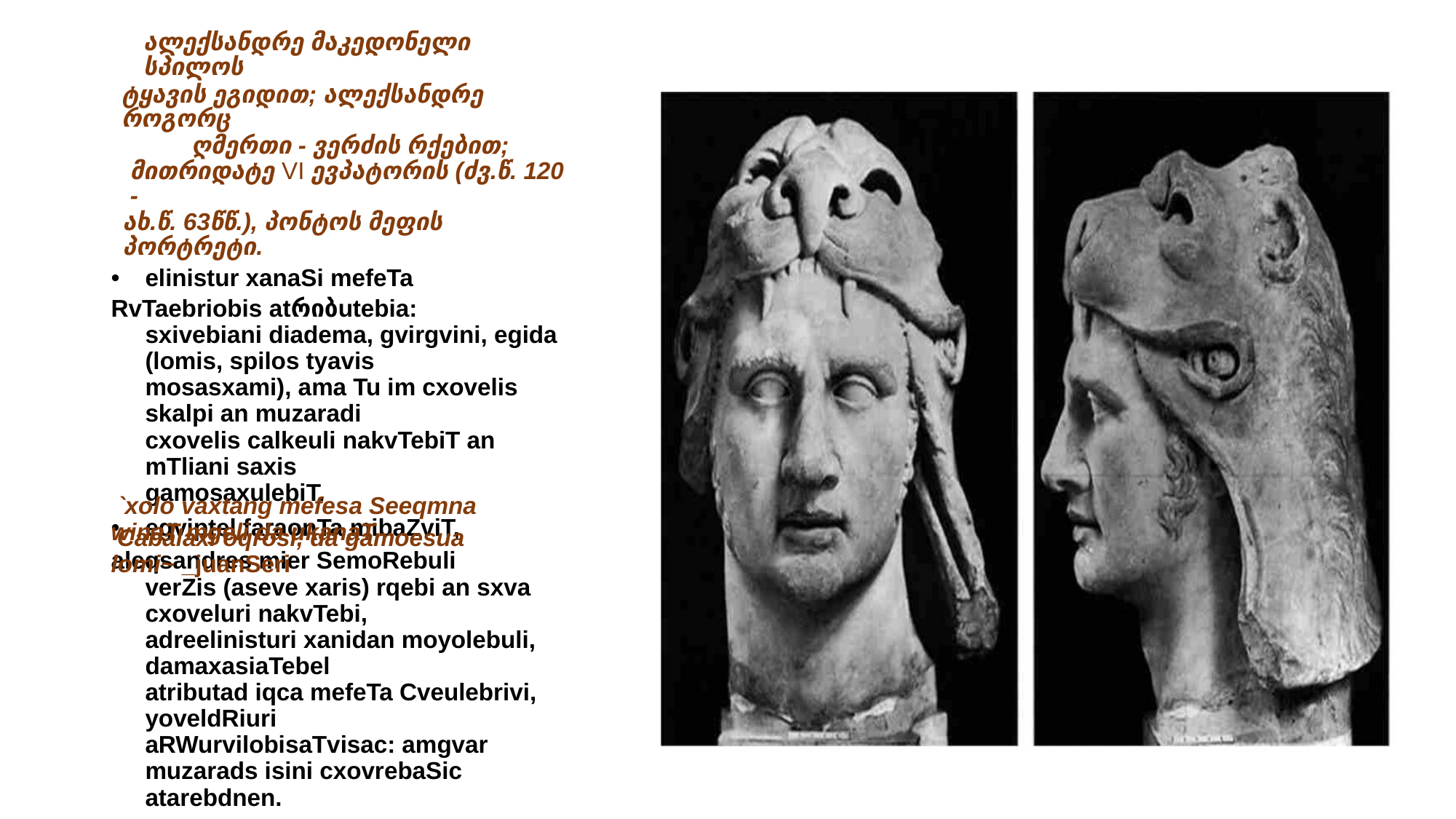

ალექსანდრე მაკედონელი სპილოს
ტყავის ეგიდით; ალექსანდრე როგორც
ღმერთი - ვერძის რქებით;
მითრიდატე VI ევპატორის (ძვ.წ. 120 -
ახ.წ. 63წწ.), პონტოს მეფის პორტრეტი.
• elinistur xanaSi mefeTa RvTaebriobis atრიბutebia:
sxivebiani diadema, gvirgvini, egida (lomis, spilos tyavis
mosasxami), ama Tu im cxovelis skalpi an muzaradi
cxovelis calkeuli nakvTebiT an mTliani saxis
gamosaxulebiT.
• egviptel faraonTa mibaZviT, aleqsandres mier SemoRebuli
verZis (aseve xaris) rqebi an sxva cxoveluri nakvTebi,
adreelinisturi xanidan moyolebuli, damaxasiaTebel
atributad iqca mefeTa Cveulebrivi, yoveldRiuri
aRWurvilobisaTvisac: amgvar muzarads isini cxovrebaSic
atarebdnen.
`xolo vaxtang mefesa Seeqmna Cabalaxi oqrosi, da gamoesua
winaT mgeli da ukanaT lomi~ _juanSeri